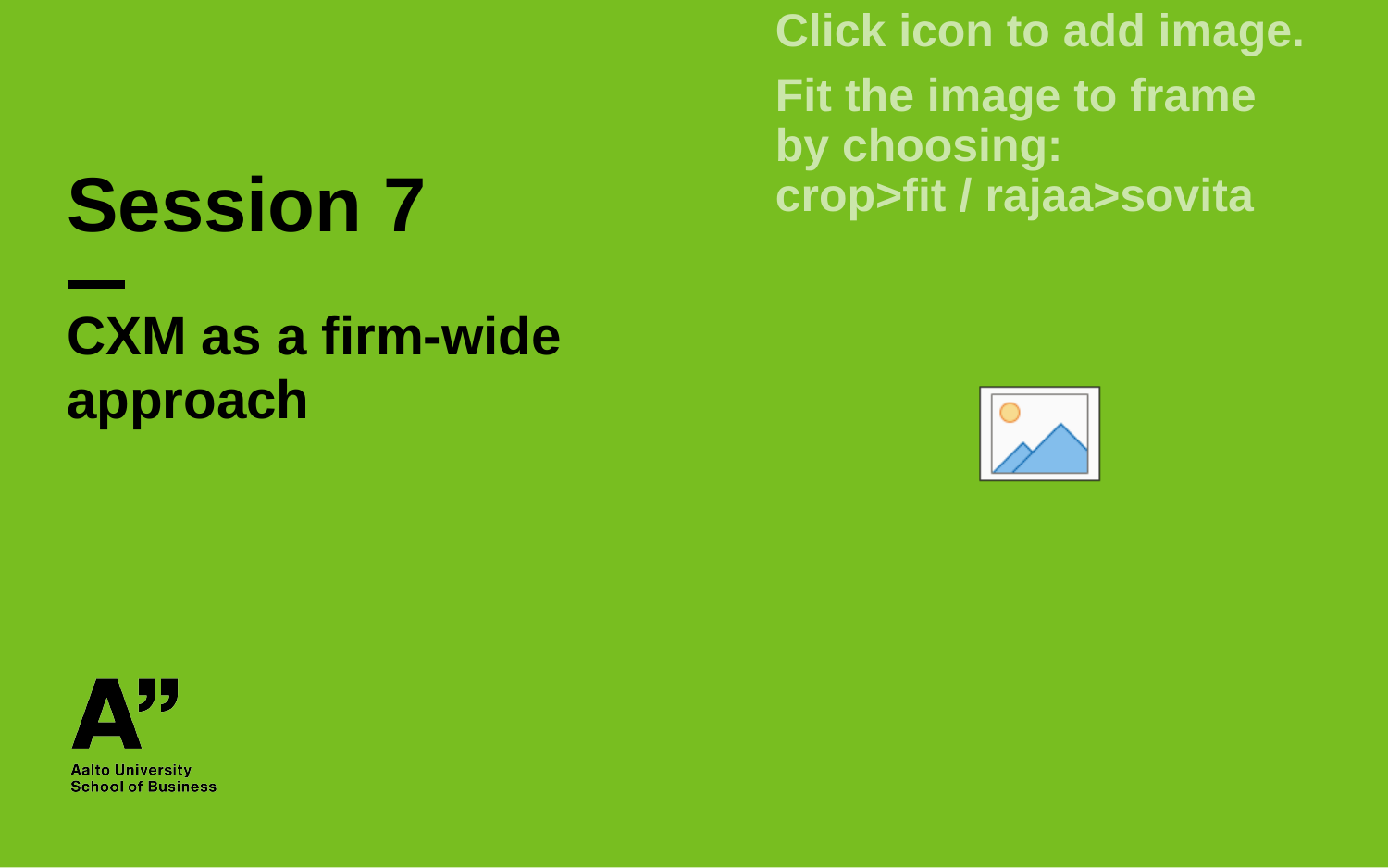

# Session 7
CXM as a firm-wide approach